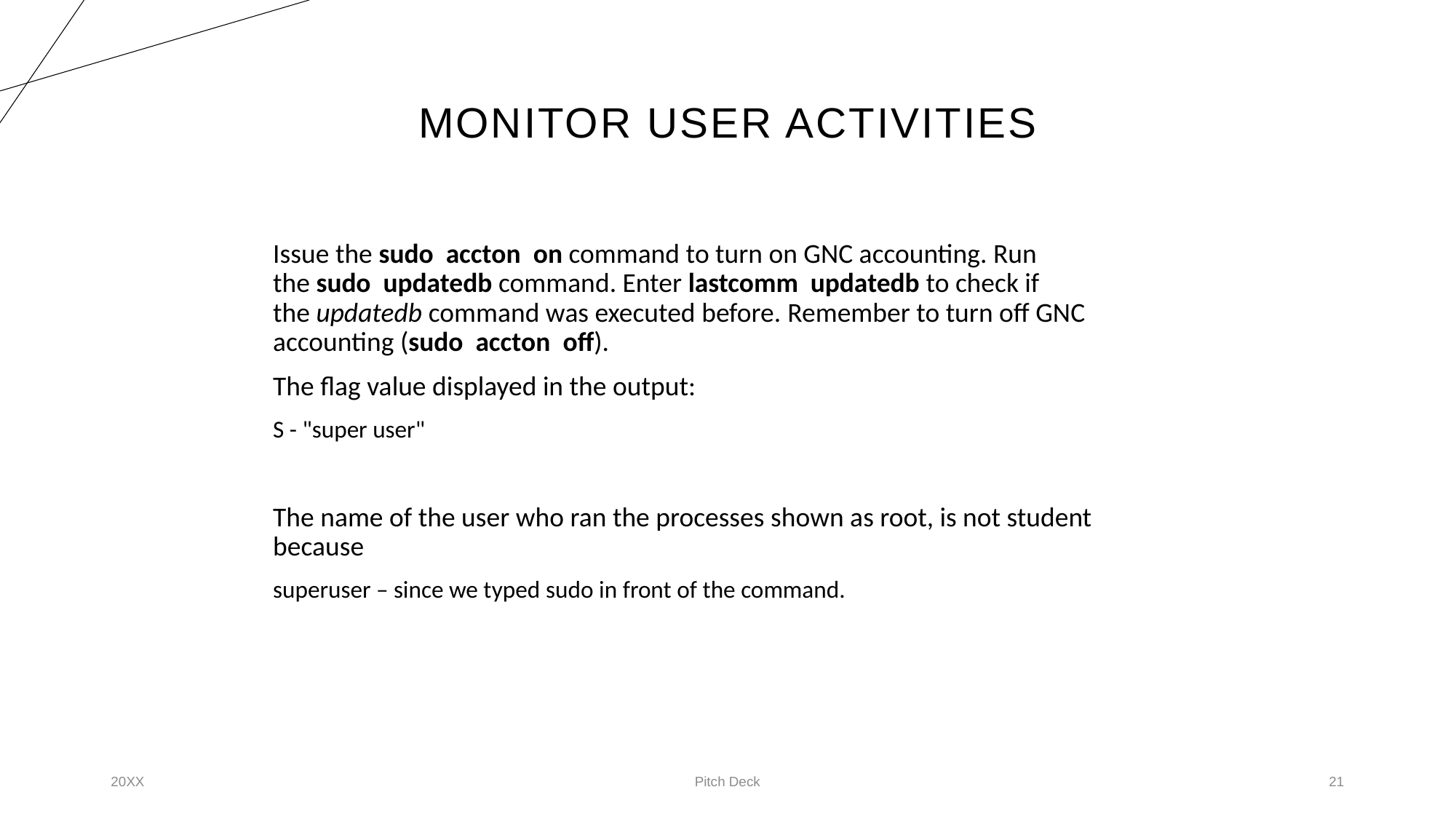

# Monitor user activities
Issue the sudo  accton  on command to turn on GNC accounting. Run the sudo  updatedb command. Enter lastcomm  updatedb to check if the updatedb command was executed before. Remember to turn off GNC accounting (sudo  accton  off).
The flag value displayed in the output:
S - "super user"

The name of the user who ran the processes shown as root, is not student because
superuser – since we typed sudo in front of the command.

20XX
Pitch Deck
21